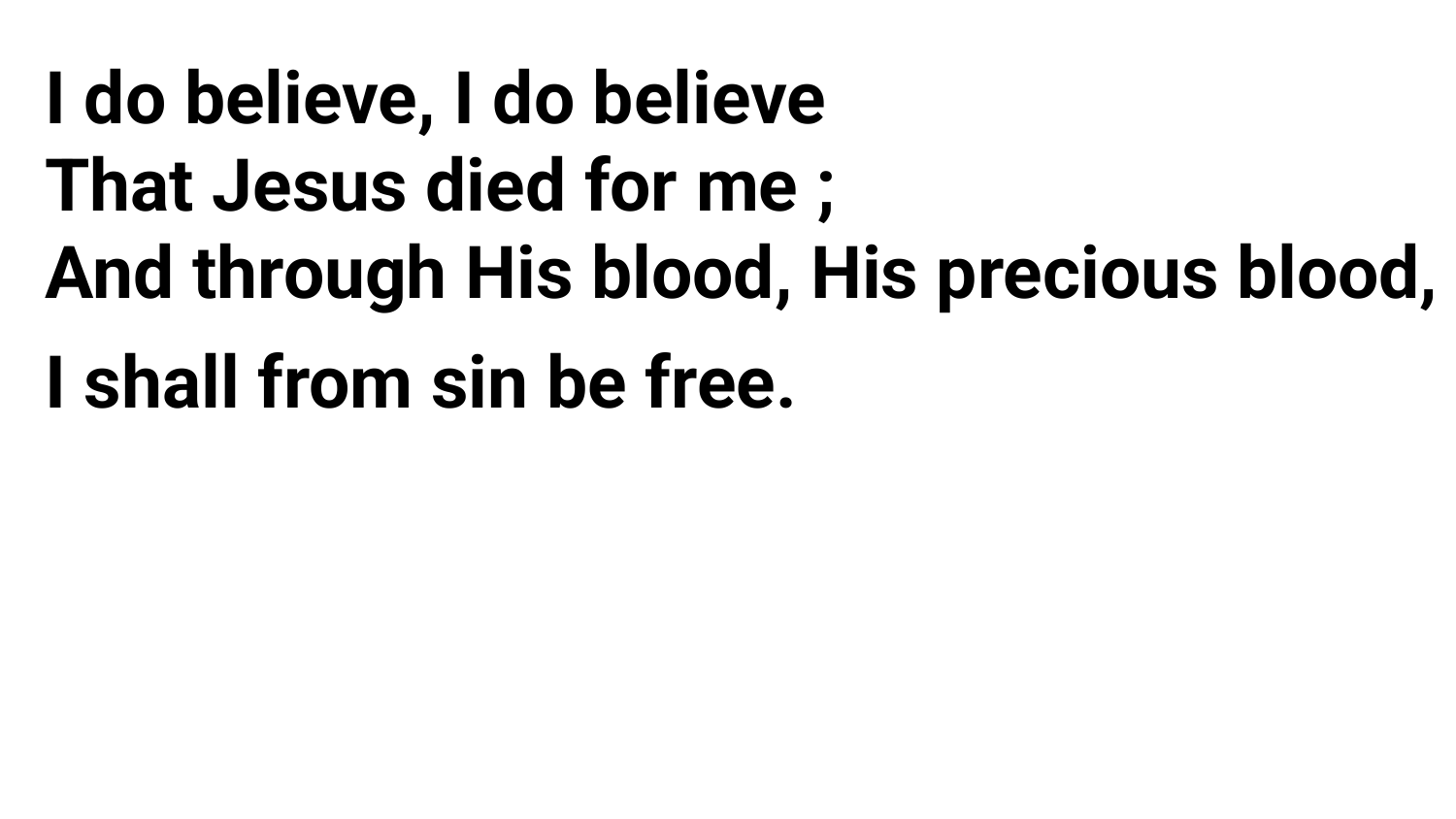

I do believe, I do believe
That Jesus died for me ;
And through His blood, His precious blood,
I shall from sin be free.